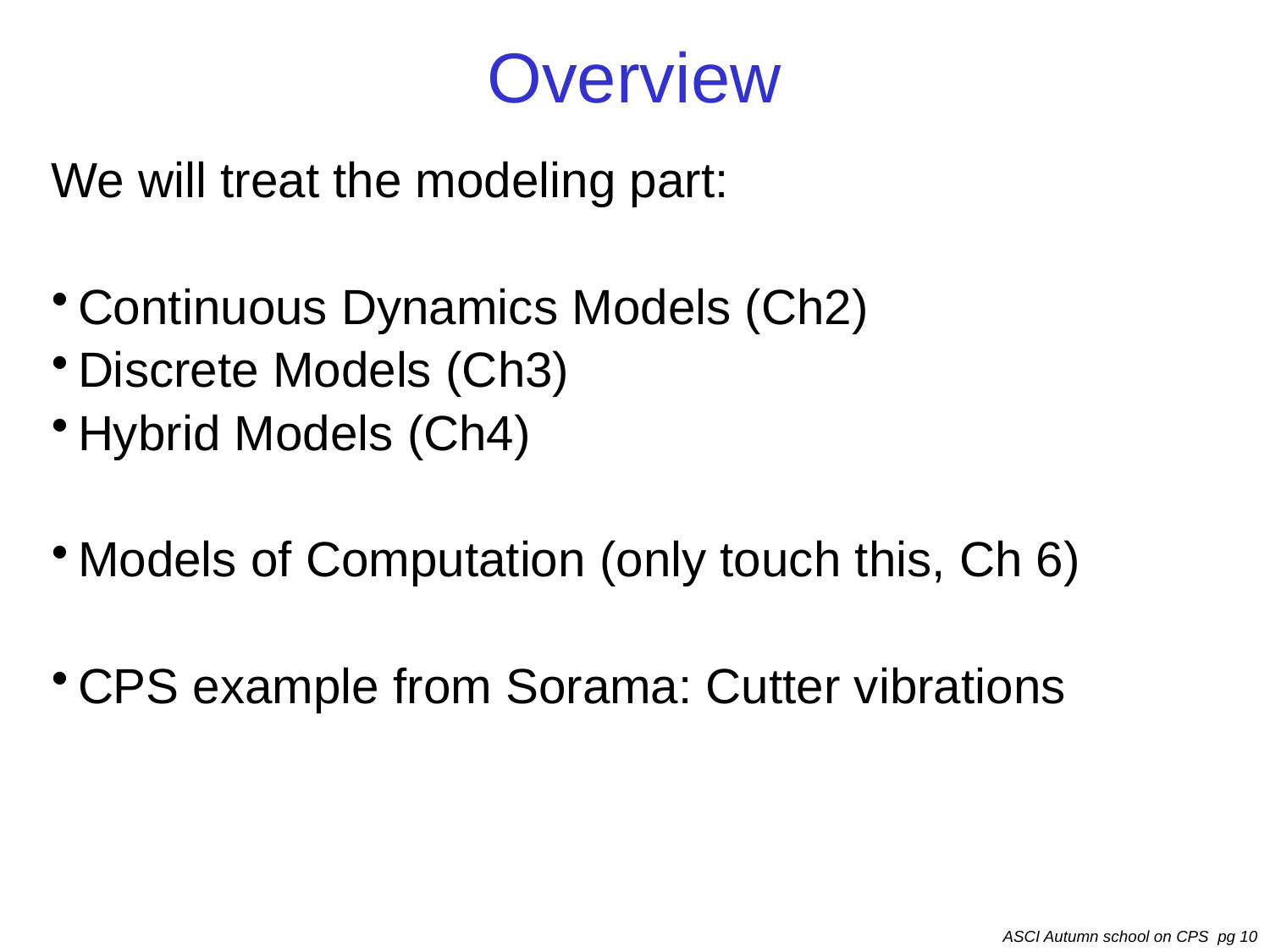

# Overview
We will treat the modeling part:

Continuous Dynamics Models (Ch2)
Discrete Models (Ch3)
Hybrid Models (Ch4)

Models of Computation (only touch this, Ch 6)

CPS example from Sorama: Cutter vibrations